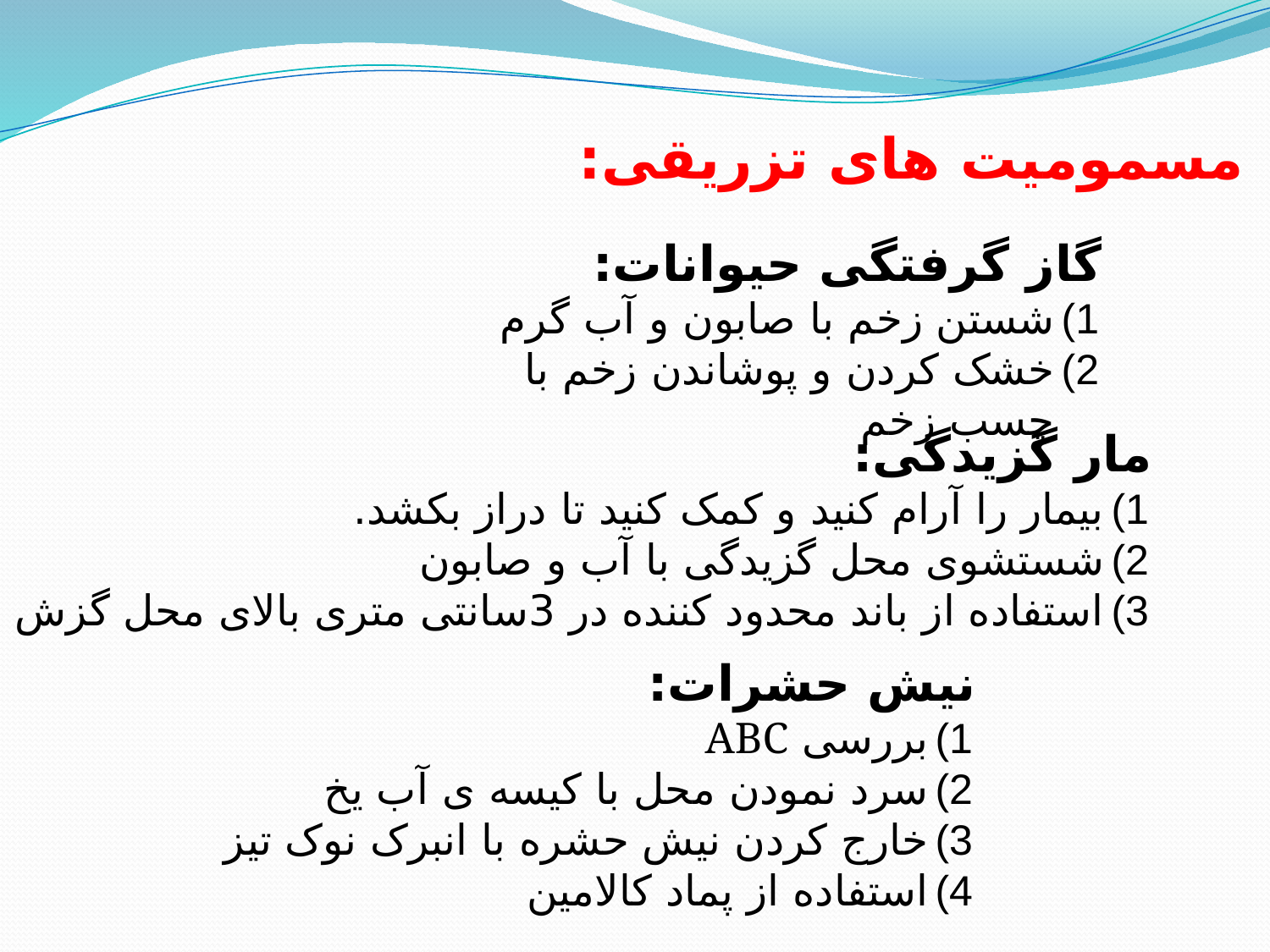

مسمومیت های تزریقی:
گاز گرفتگی حیوانات:
شستن زخم با صابون و آب گرم
خشک کردن و پوشاندن زخم با چسب زخم
مار گزیدگی:
بیمار را آرام کنید و کمک کنید تا دراز بکشد.
شستشوی محل گزیدگی با آب و صابون
استفاده از باند محدود کننده در 3سانتی متری بالای محل گزش
نیش حشرات:
بررسی ABC
سرد نمودن محل با کیسه ی آب یخ
خارج کردن نیش حشره با انبرک نوک تیز
استفاده از پماد کالامین